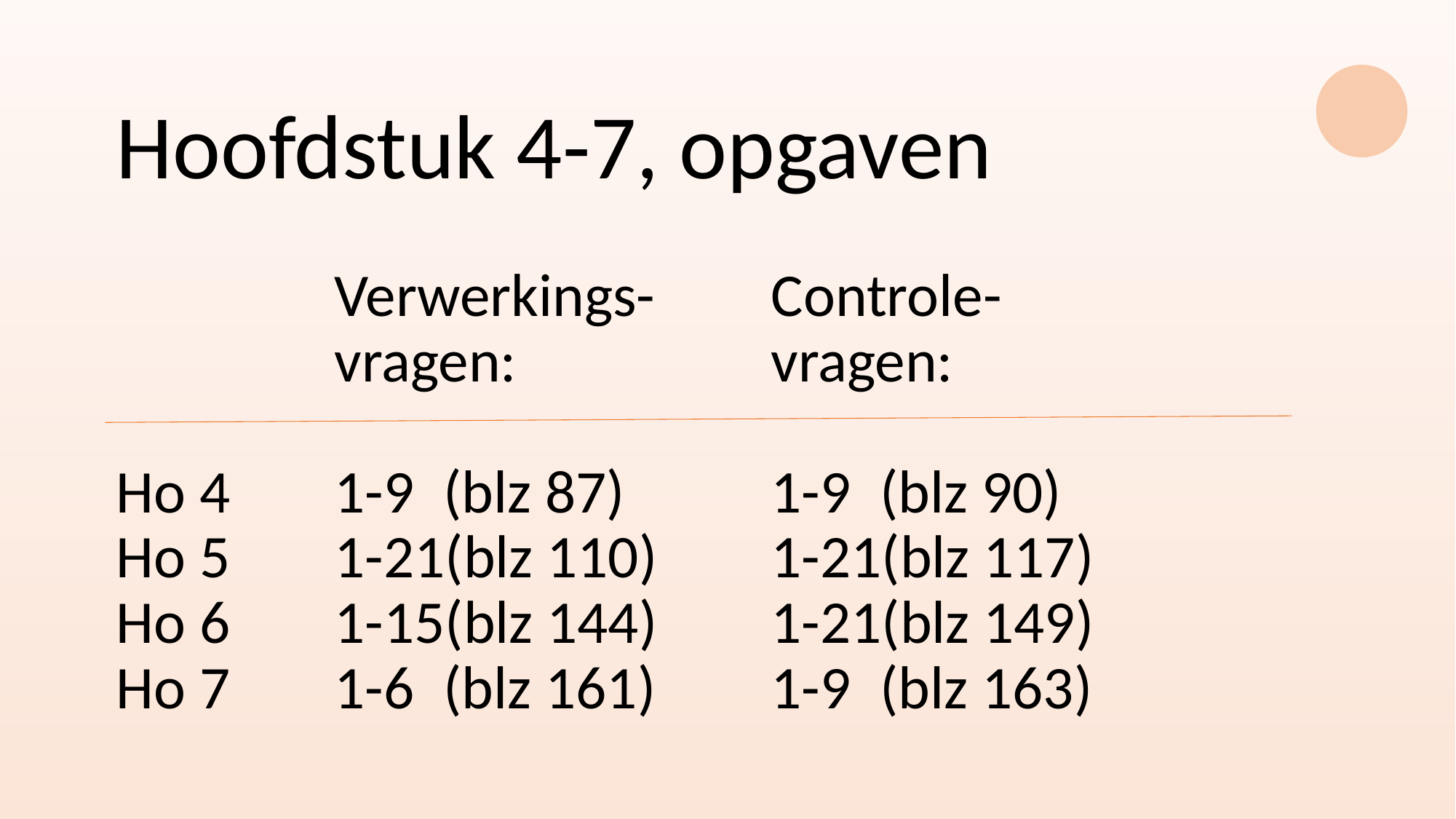

# Hoofdstuk 4-7, opgaven Verwerkings-		Controle- vragen:			vragen: Ho 4	1-9 	(blz 87)		1-9 	(blz 90) Ho 5	1-21(blz 110)		1-21(blz 117) Ho 6	1-15(blz 144)		1-21(blz 149) Ho 7	1-6 	(blz 161)		1-9 	(blz 163)